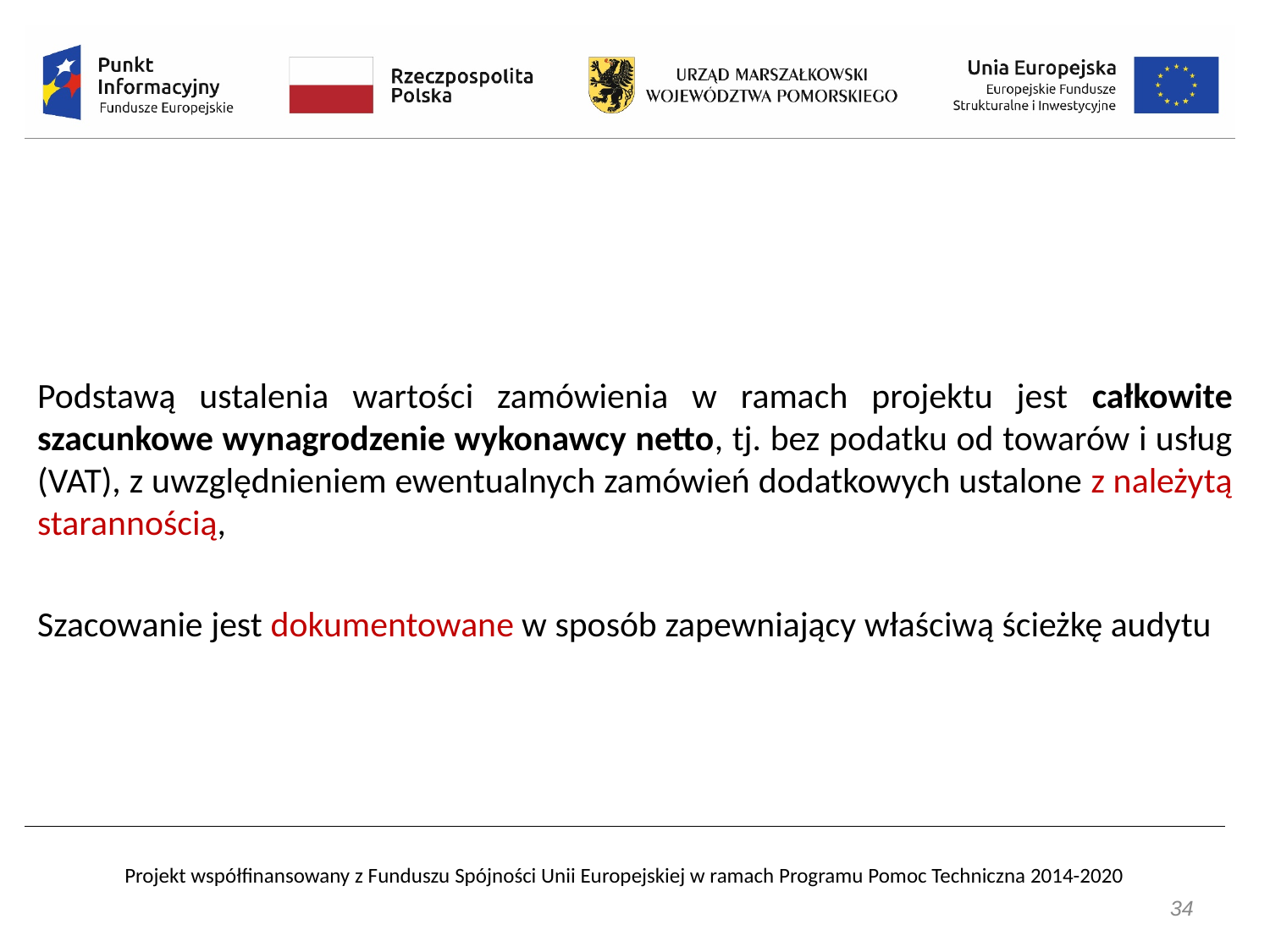

Podstawą ustalenia wartości zamówienia w ramach projektu jest całkowite szacunkowe wynagrodzenie wykonawcy netto, tj. bez podatku od towarów i usług (VAT), z uwzględnieniem ewentualnych zamówień dodatkowych ustalone z należytą starannością,

Szacowanie jest dokumentowane w sposób zapewniający właściwą ścieżkę audytu

34